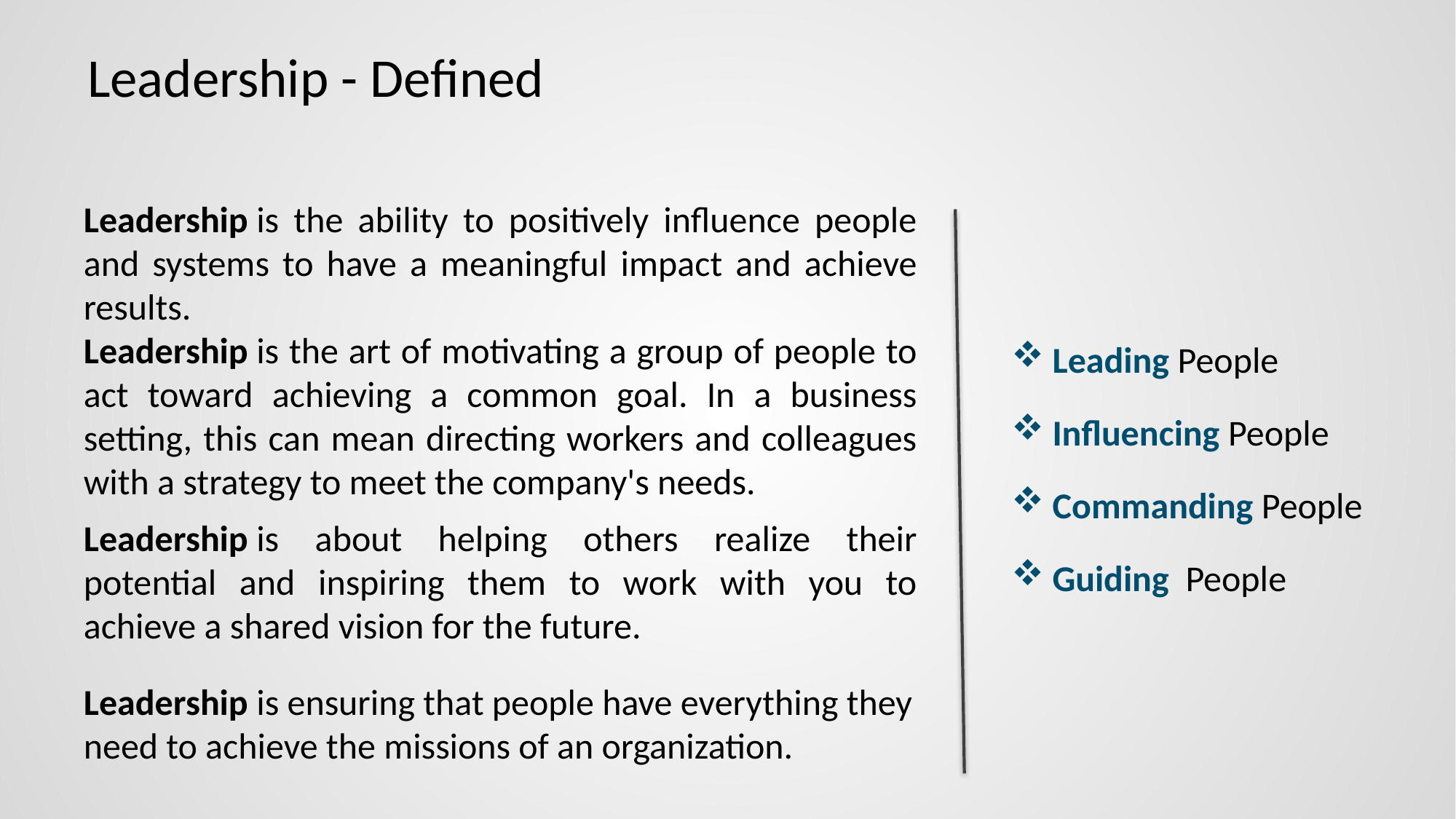

# Leadership - Defined
Leadership is the ability to positively influence people and systems to have a meaningful impact and achieve results.
Leading People
Influencing People
Commanding People
Guiding  People

Leadership is the art of motivating a group of people to act toward achieving a common goal. In a business setting, this can mean directing workers and colleagues with a strategy to meet the company's needs.
Leadership is about helping others realize their potential and inspiring them to work with you to achieve a shared vision for the future.
Leadership is ensuring that people have everything they need to achieve the missions of an organization.